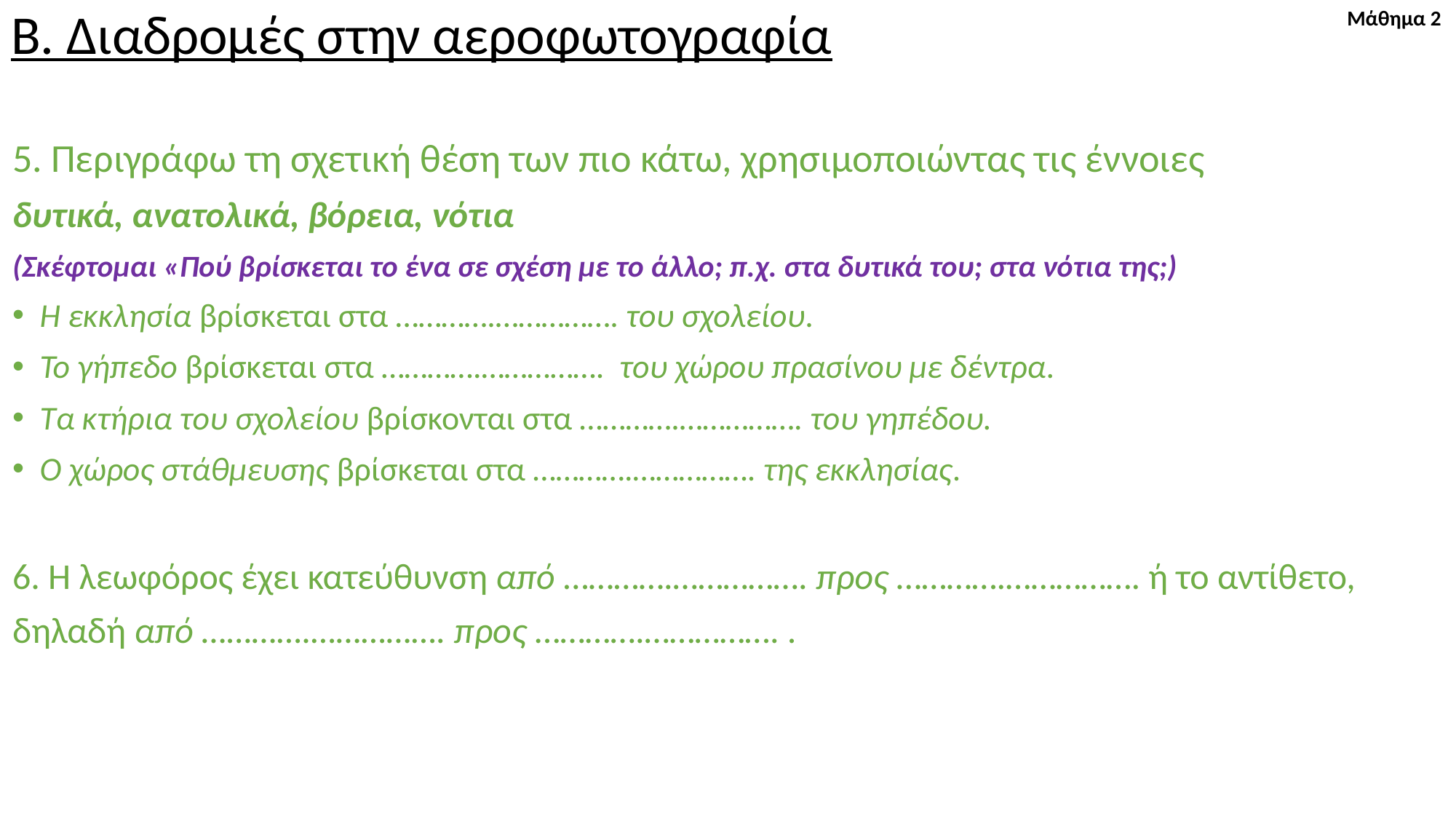

# Β. Διαδρομές στην αεροφωτογραφία
Μάθημα 2

5. Περιγράφω τη σχετική θέση των πιο κάτω, χρησιμοποιώντας τις έννοιες
δυτικά, ανατολικά, βόρεια, νότια
(Σκέφτομαι «Πού βρίσκεται το ένα σε σχέση με το άλλο; π.χ. στα δυτικά του; στα νότια της;)
Η εκκλησία βρίσκεται στα ………….……………. του σχολείου.
Το γήπεδο βρίσκεται στα ………….…………….  του χώρου πρασίνου με δέντρα.
Τα κτήρια του σχολείου βρίσκονται στα ………….……………. του γηπέδου.
Ο χώρος στάθμευσης βρίσκεται στα ………….……………. της εκκλησίας.

6. Η λεωφόρος έχει κατεύθυνση από ………….……………. προς ………….……………. ή το αντίθετο,
δηλαδή από ………….……………. προς ………….……………. .